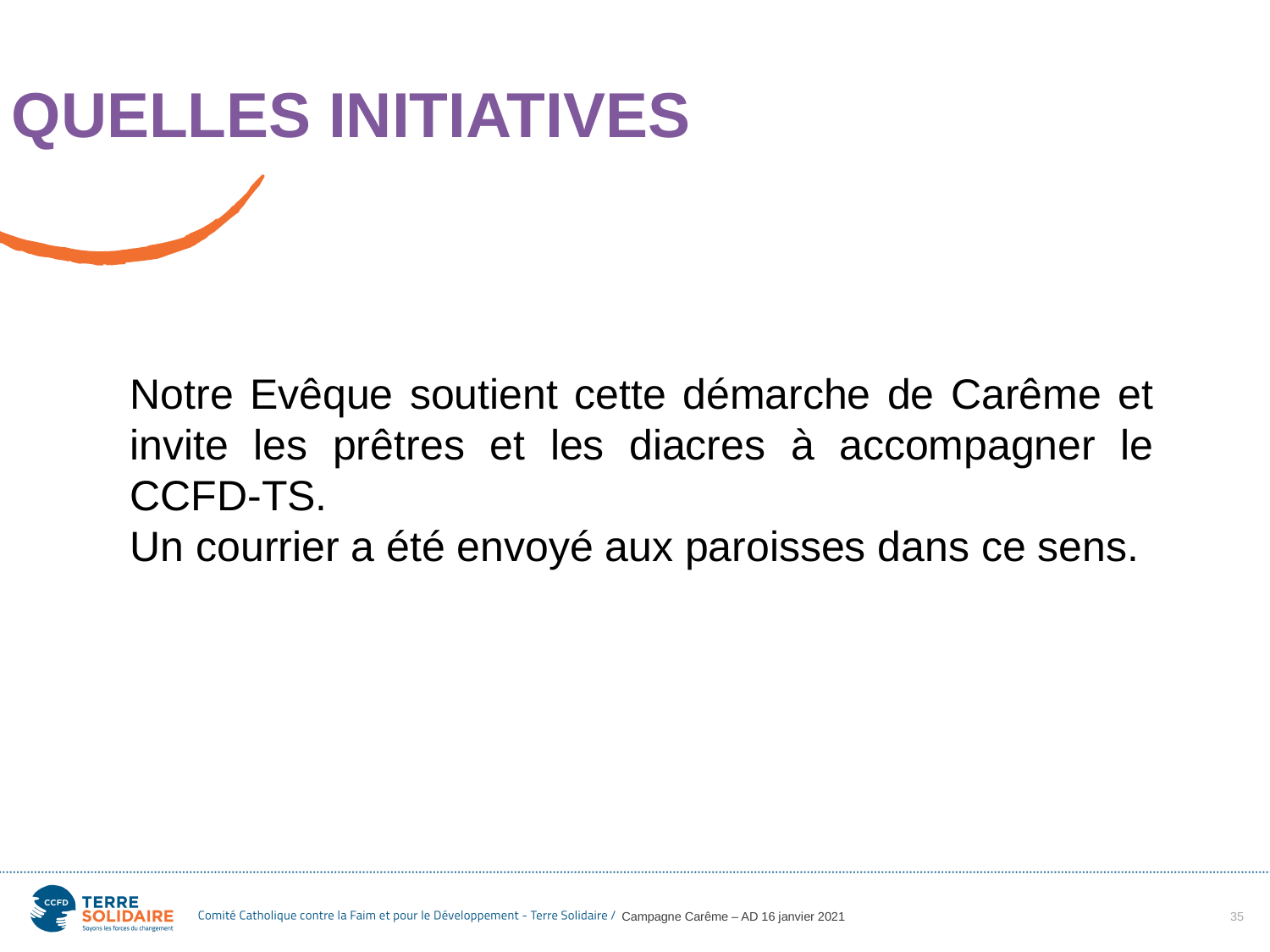

QUELLES INITIATIVES

Notre Evêque soutient cette démarche de Carême et invite les prêtres et les diacres à accompagner le CCFD-TS.
Un courrier a été envoyé aux paroisses dans ce sens.
Campagne Carême – AD 16 janvier 2021
35